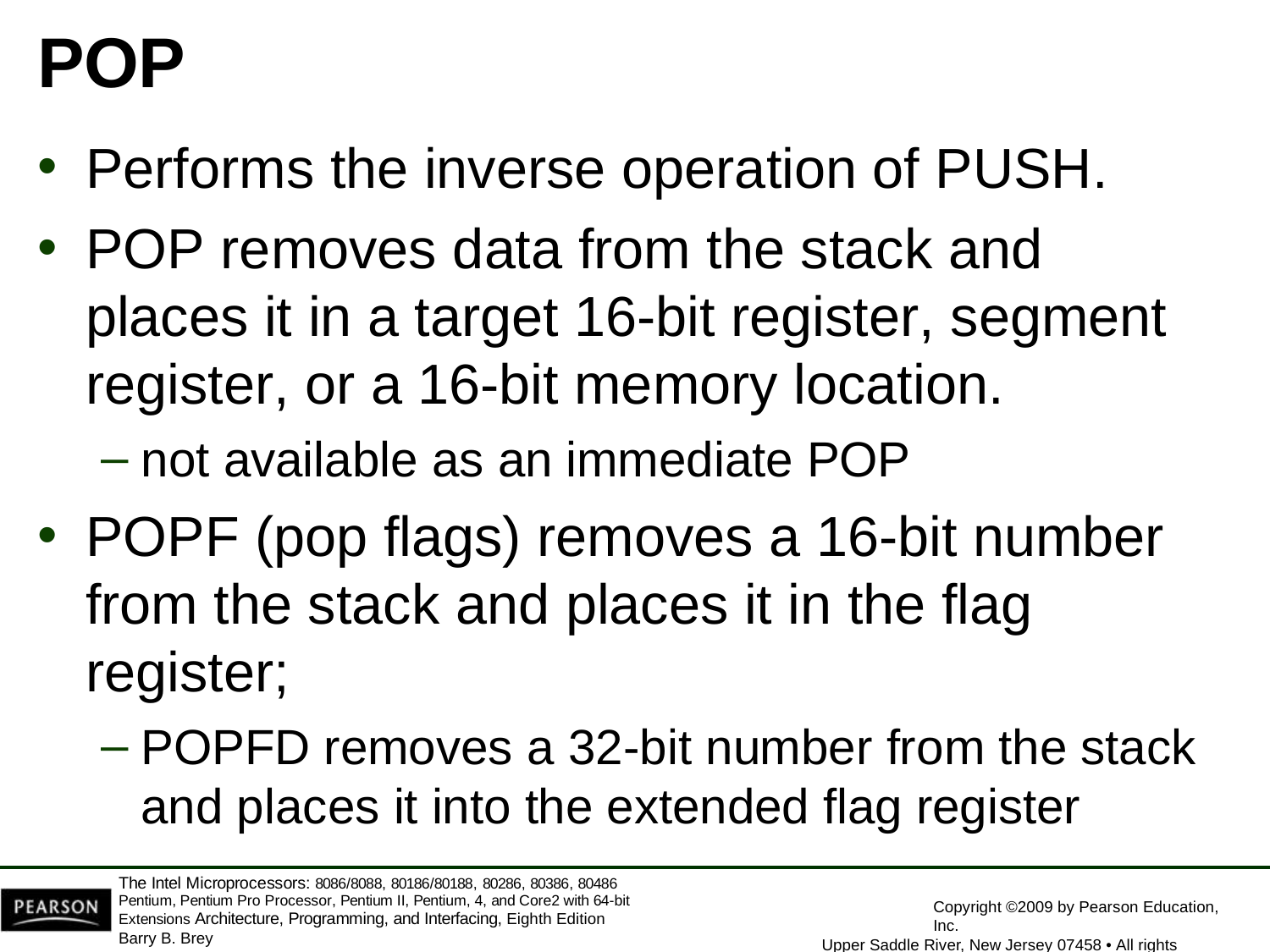

POP

Performs the inverse operation of PUSH.

POP removes data from the stack and places it in a target 16-bit register, segment register, or a 16-bit memory location.

not available as an immediate POP

POPF (pop flags) removes a 16-bit number
from the stack and places it in the flag register;

POPFD removes a 32-bit number from the stack
and places it into the extended flag register
The Intel Microprocessors: 8086/8088, 80186/80188, 80286, 80386, 80486 Pentium, Pentium Pro Processor, Pentium II, Pentium, 4, and Core2 with 64-bit Extensions Architecture, Programming, and Interfacing, Eighth Edition
Barry B. Brey
Copyright ©2009 by Pearson Education, Inc.
Upper Saddle River, New Jersey 07458 • All rights reserved.